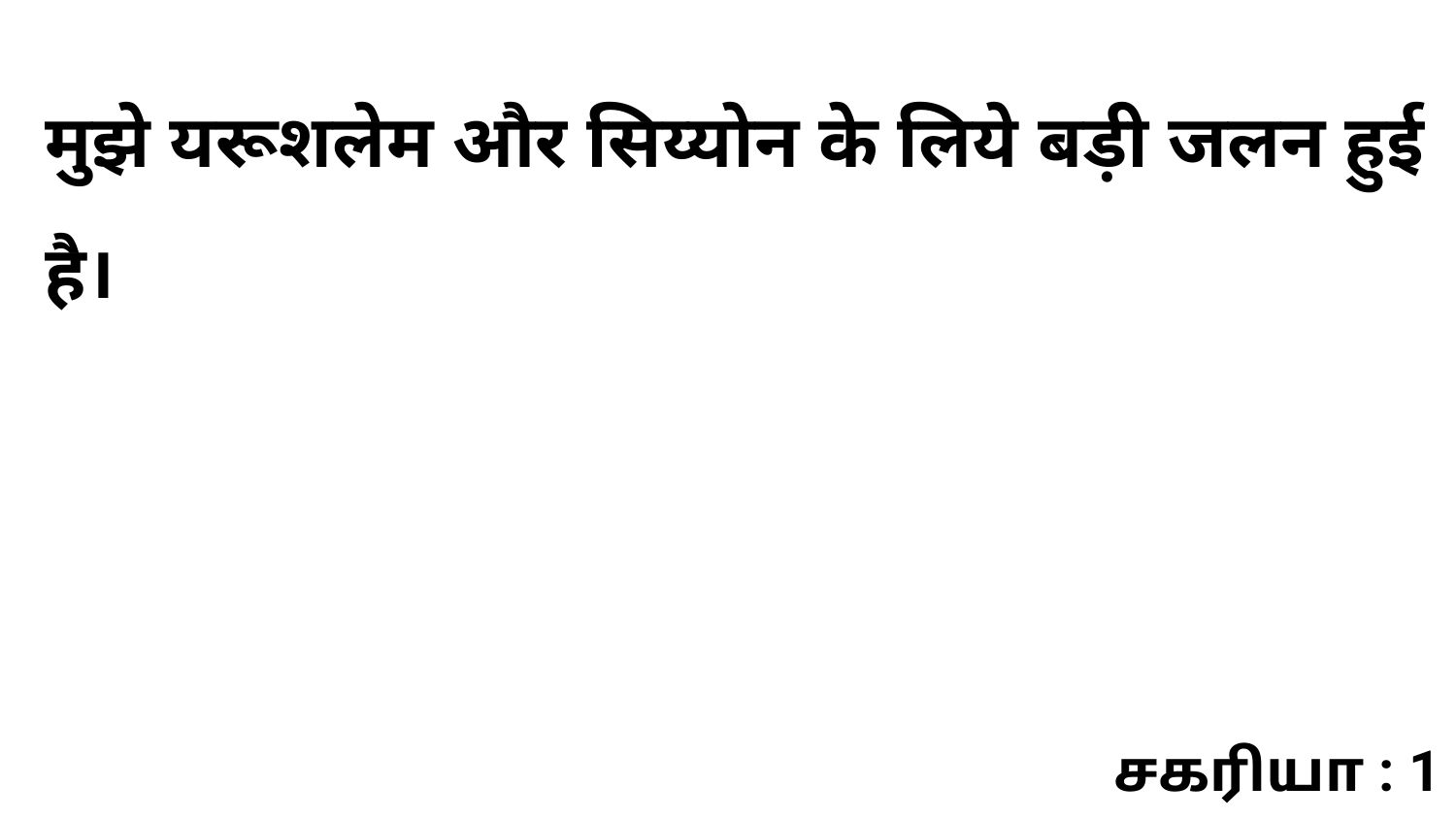

मुझे यरूशलेम और सिय्योन के लिये बड़ी जलन हुई है।
சகரியா : 1